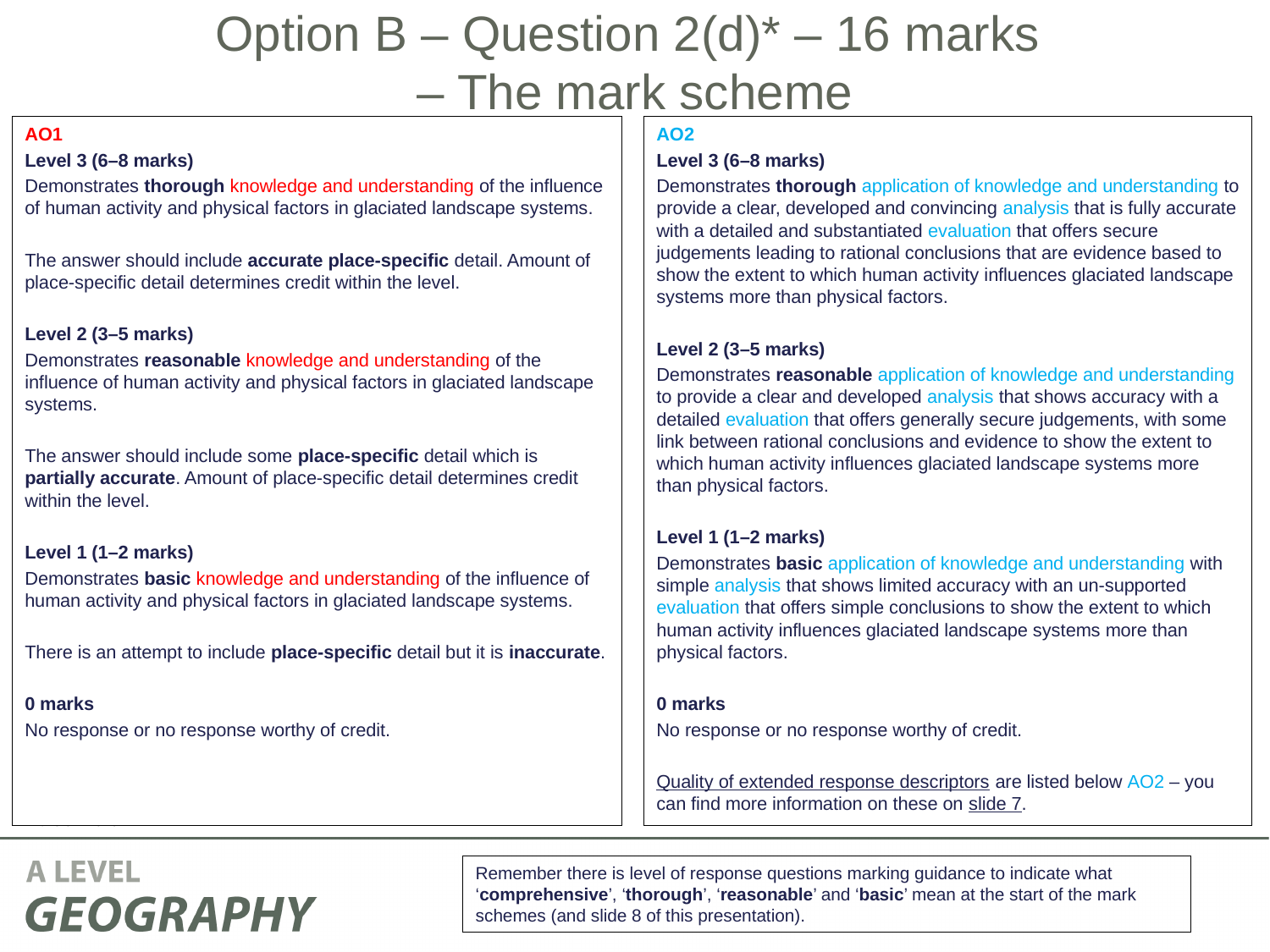

# Option B – Question 2(d)* – 16 marks – The mark scheme
AO1
Level 3 (6–8 marks)
Demonstrates thorough knowledge and understanding of the influence of human activity and physical factors in glaciated landscape systems.

The answer should include accurate place-specific detail. Amount of place-specific detail determines credit within the level.

Level 2 (3–5 marks)
Demonstrates reasonable knowledge and understanding of the influence of human activity and physical factors in glaciated landscape systems.

The answer should include some place-specific detail which is partially accurate. Amount of place-specific detail determines credit within the level.

Level 1 (1–2 marks)
Demonstrates basic knowledge and understanding of the influence of human activity and physical factors in glaciated landscape systems.

There is an attempt to include place-specific detail but it is inaccurate.

0 marks
No response or no response worthy of credit.
AO2
Level 3 (6–8 marks)
Demonstrates thorough application of knowledge and understanding to provide a clear, developed and convincing analysis that is fully accurate with a detailed and substantiated evaluation that offers secure judgements leading to rational conclusions that are evidence based to show the extent to which human activity influences glaciated landscape systems more than physical factors.

Level 2 (3–5 marks)
Demonstrates reasonable application of knowledge and understanding to provide a clear and developed analysis that shows accuracy with a detailed evaluation that offers generally secure judgements, with some link between rational conclusions and evidence to show the extent to which human activity influences glaciated landscape systems more than physical factors.

Level 1 (1–2 marks)
Demonstrates basic application of knowledge and understanding with simple analysis that shows limited accuracy with an un-supported evaluation that offers simple conclusions to show the extent to which human activity influences glaciated landscape systems more than physical factors.

0 marks
No response or no response worthy of credit.

Quality of extended response descriptors are listed below AO2 – you can find more information on these on slide 7.

Remember there is level of response questions marking guidance to indicate what ‘comprehensive’, ‘thorough’, ‘reasonable’ and ‘basic’ mean at the start of the mark schemes (and slide 8 of this presentation).